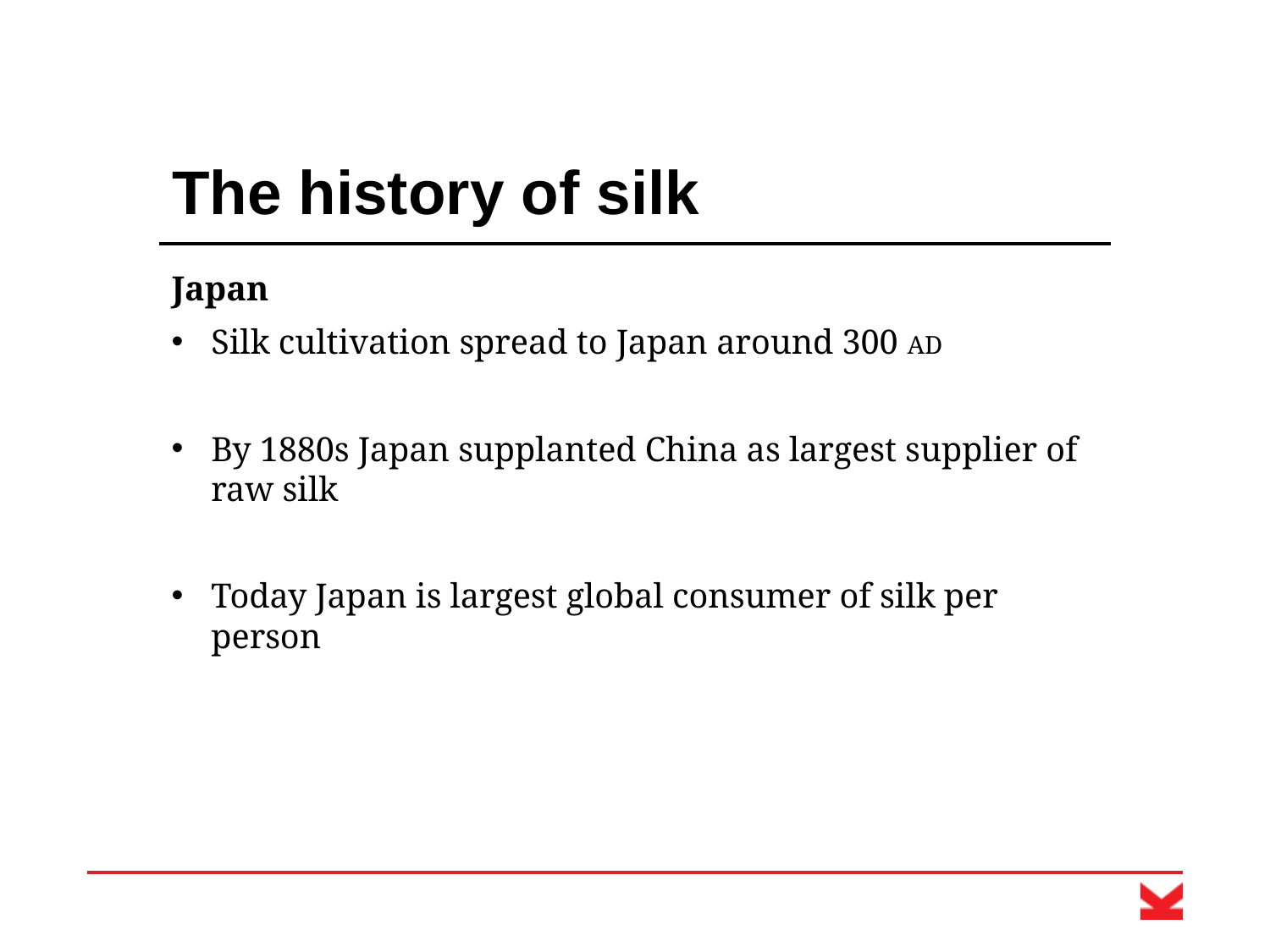

# The history of silk
Japan
Silk cultivation spread to Japan around 300 AD

By 1880s Japan supplanted China as largest supplier of raw silk

Today Japan is largest global consumer of silk per person